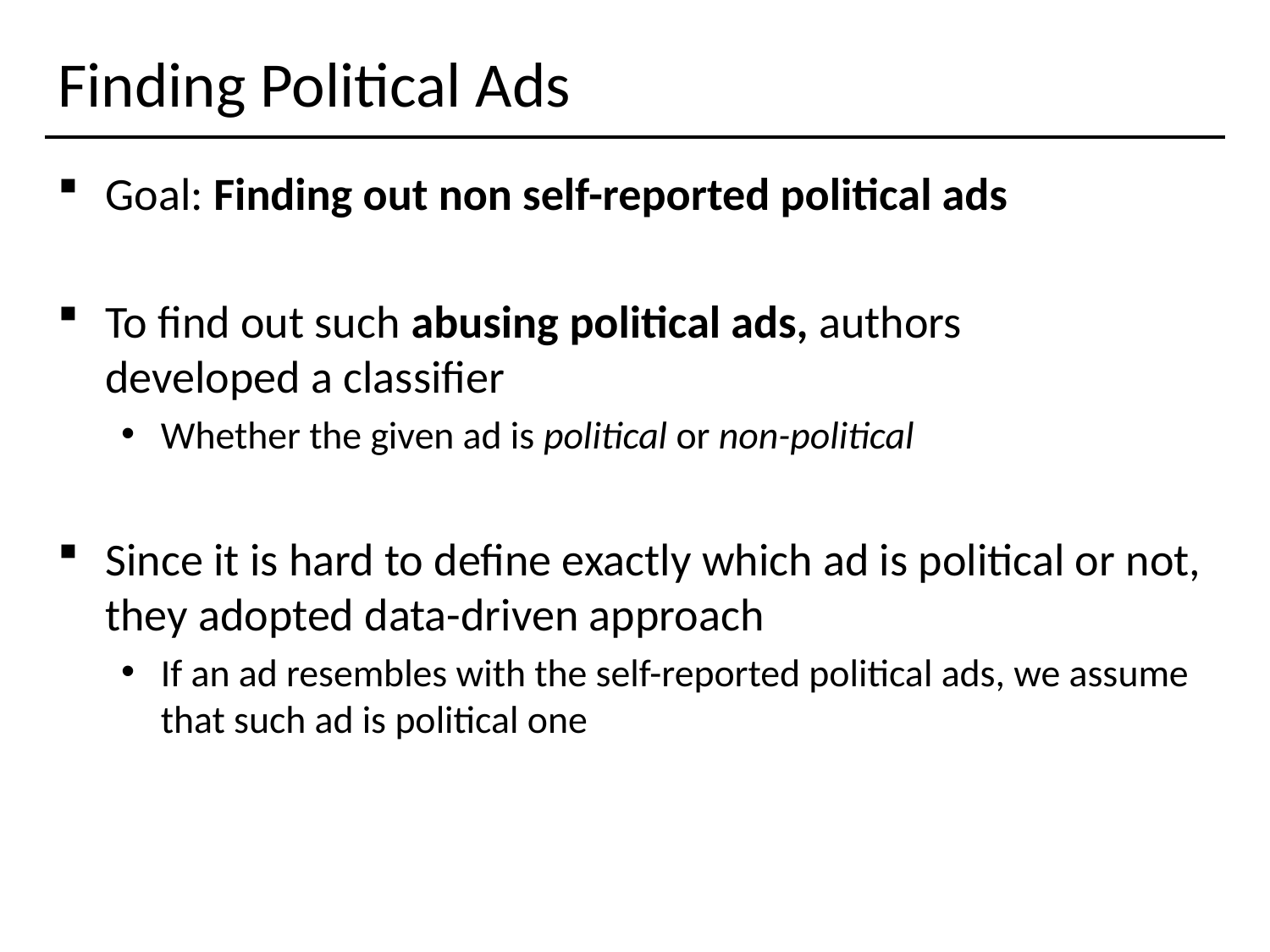

# Finding Political Ads
Goal: Finding out non self-reported political ads

To find out such abusing political ads, authors
developed a classifier
Whether the given ad is political or non-political

Since it is hard to define exactly which ad is political or not, they adopted data-driven approach
If an ad resembles with the self-reported political ads, we assume that such ad is political one